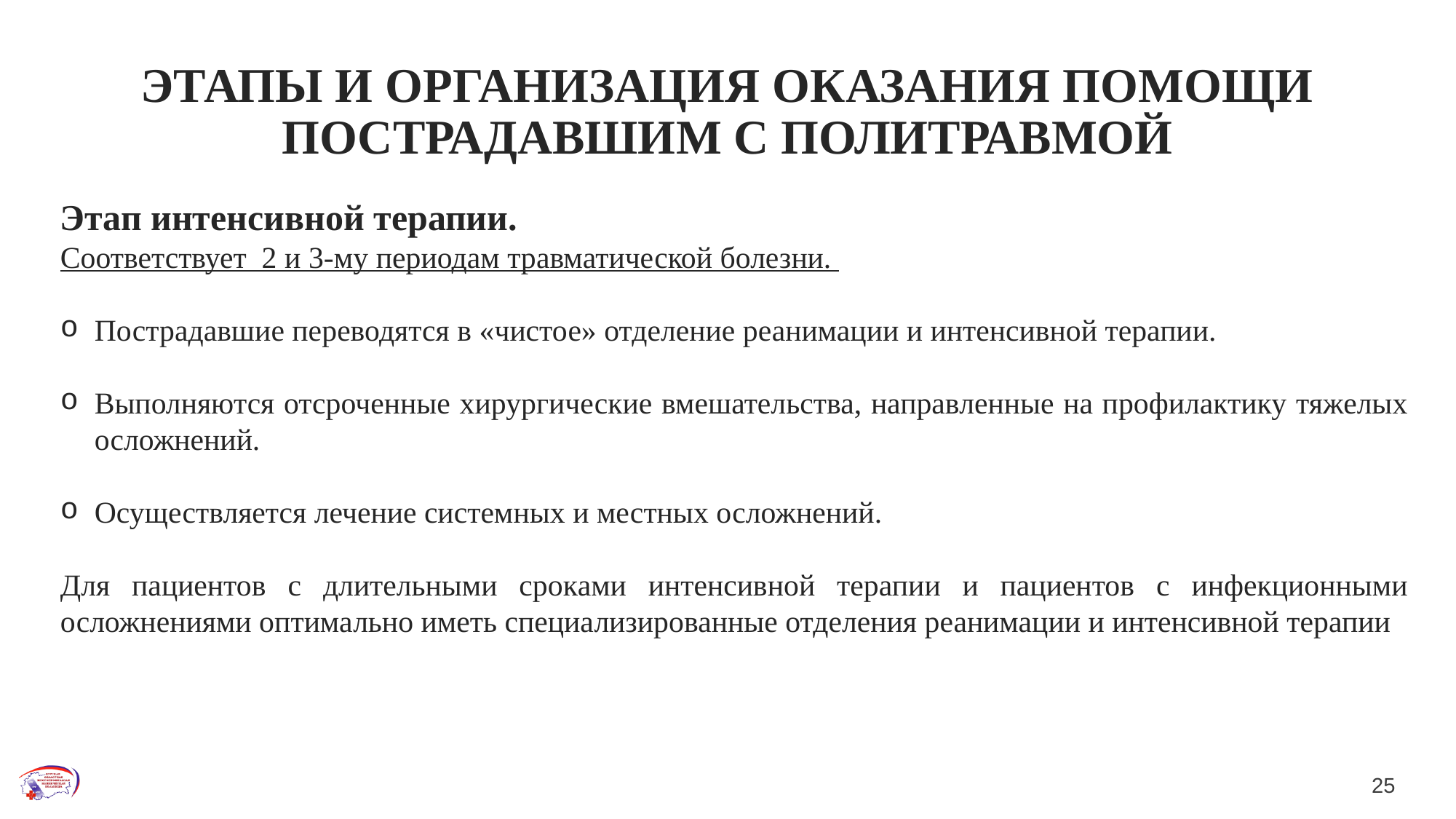

# ЭТАПЫ И ОРГАНИЗАЦИЯ ОКАЗАНИЯ ПОМОЩИ ПОСТРАДАВШИМ С ПОЛИТРАВМОЙ

Этап интенсивной терапии.
Соответствует  2 и 3-му периодам травматической болезни.

Пострадавшие переводятся в «чистое» отделение реанимации и интенсивной терапии.

Выполняются отсроченные хирургические вмешательства, направленные на профилактику тяжелых осложнений.

Осуществляется лечение системных и местных осложнений.

Для пациентов с длительными сроками интенсивной терапии и пациентов с инфекционными осложнениями оптимально иметь специализированные отделения реанимации и интенсивной терапии